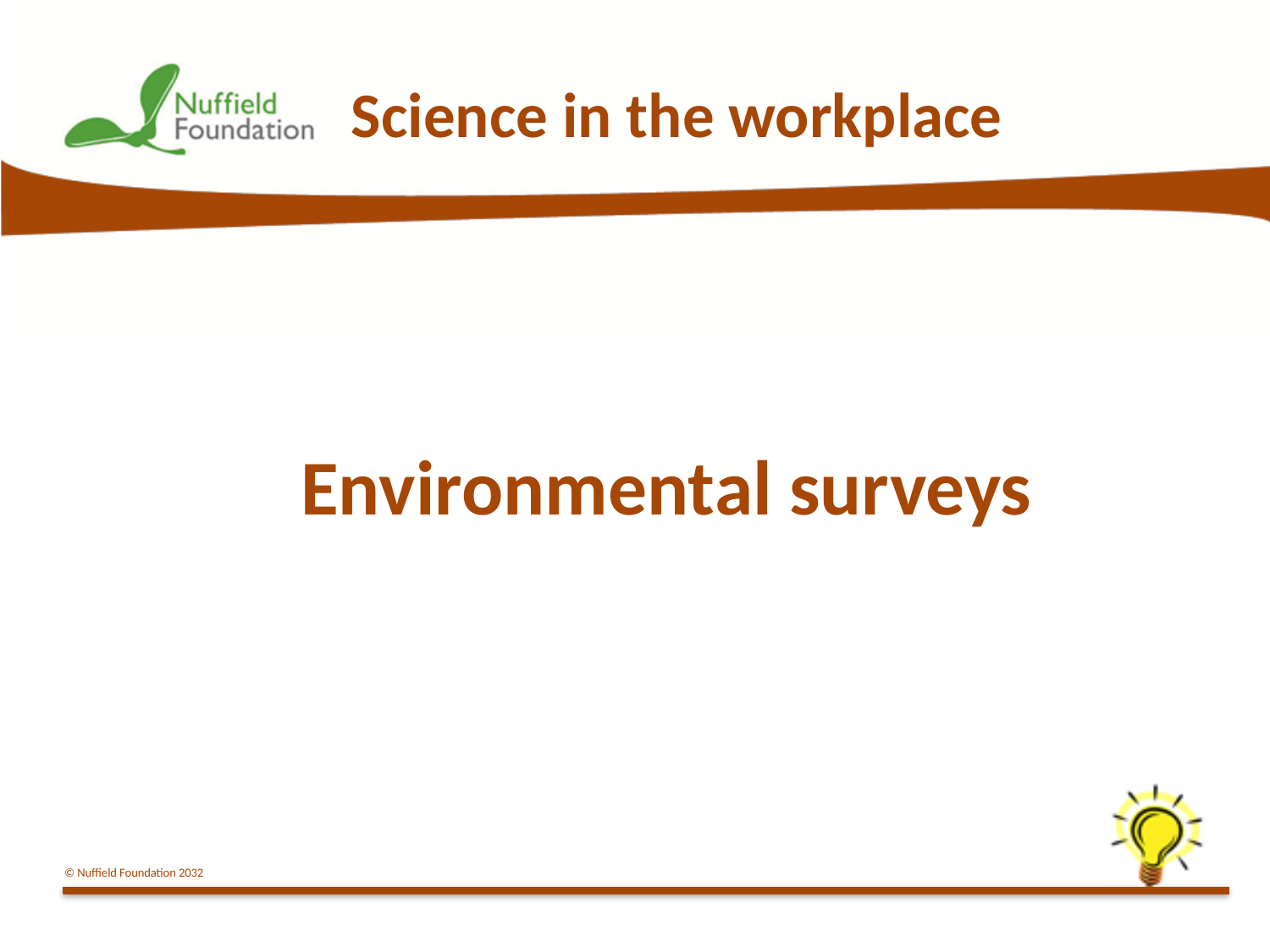

Science in the workplace
# Environmental surveys